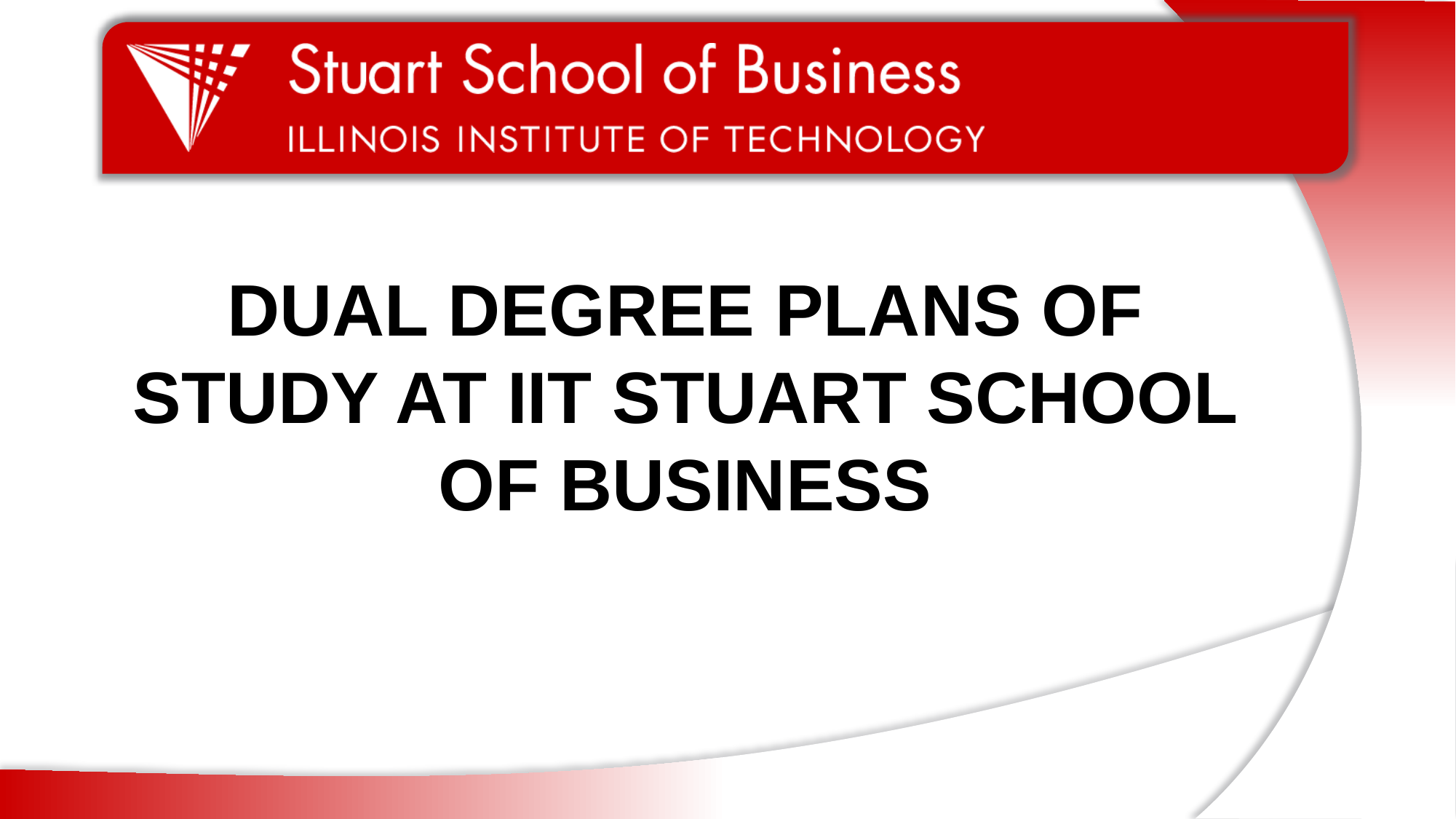

# DUAL DEGREE PLANS OF STUDY AT IIT STUART SCHOOL OF BUSINESS